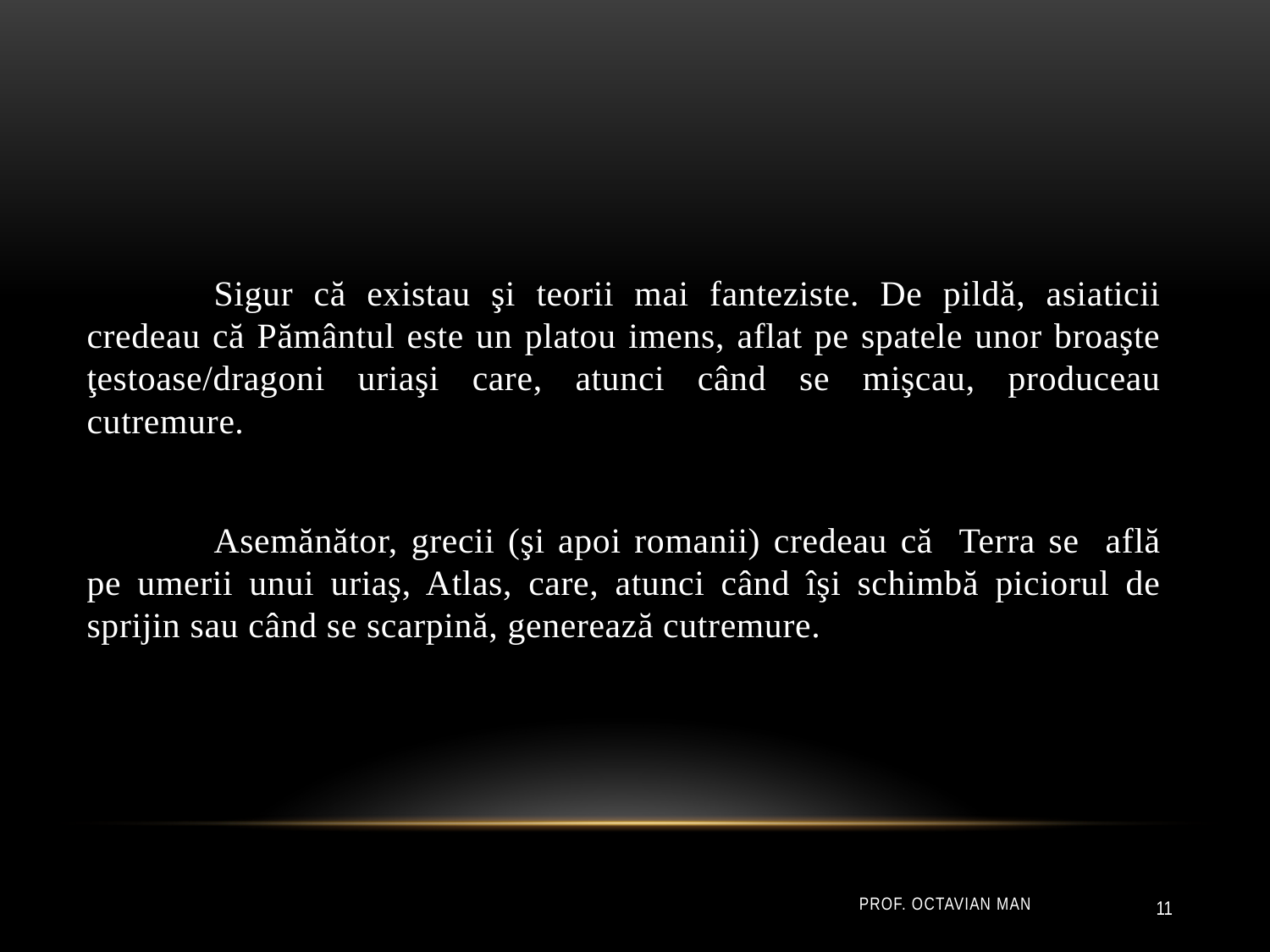

Sigur că existau şi teorii mai fanteziste. De pildă, asiaticii credeau că Pământul este un platou imens, aflat pe spatele unor broaşte ţestoase/dragoni uriaşi care, atunci când se mişcau, produceau cutremure.

	Asemănător, grecii (şi apoi romanii) credeau că  Terra se  află pe umerii unui uriaş, Atlas, care, atunci când îşi schimbă piciorul de sprijin sau când se scarpină, generează cutremure.
Prof. Octavian Man
11